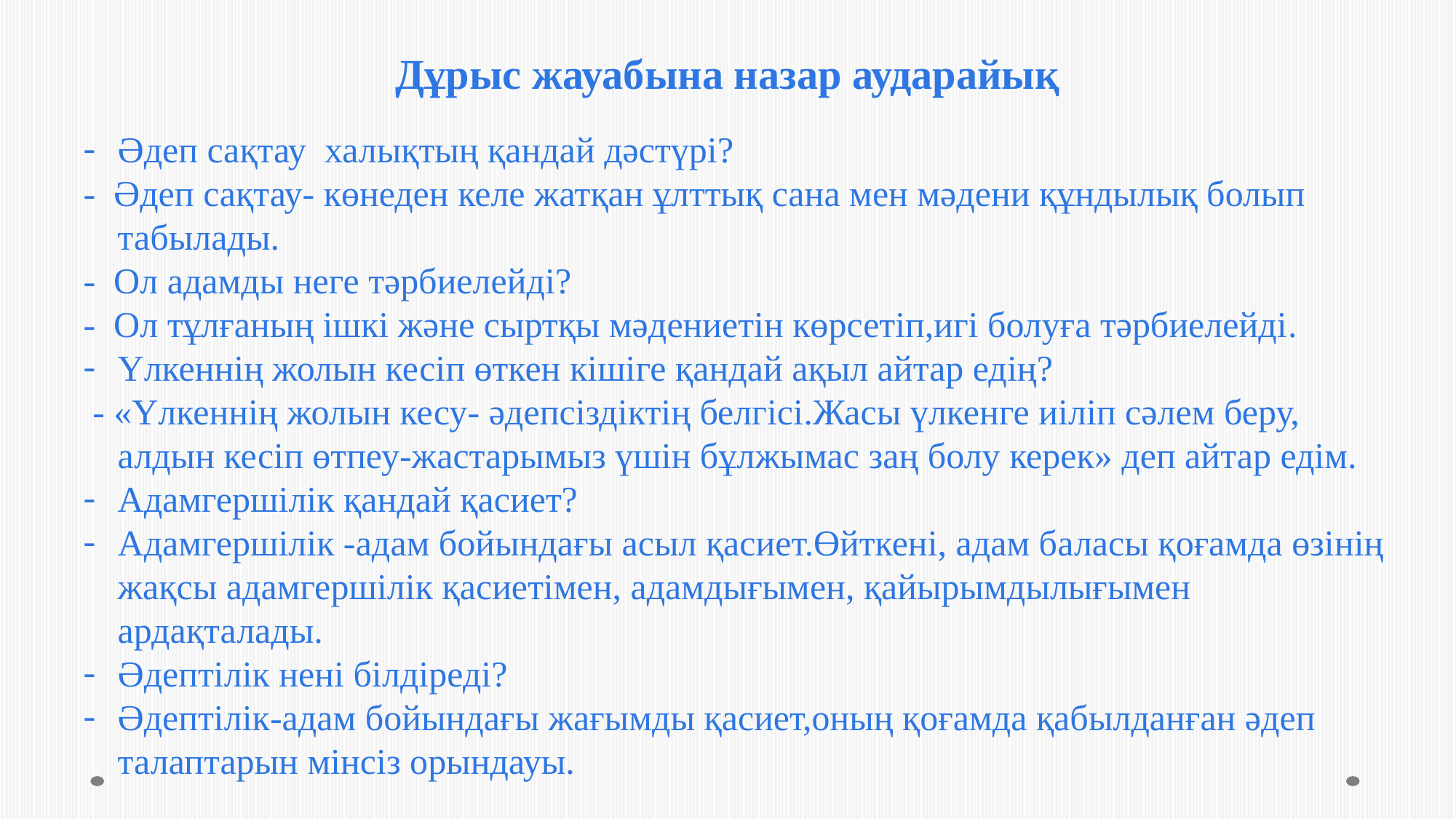

# Дұрыс жауабына назар аударайық
Әдеп сақтау  халықтың қандай дәстүрі?
-  Әдеп сақтау- көнеден келе жатқан ұлттық сана мен мәдени құндылық болып табылады.
-  Ол адамды неге тәрбиелейді?
-  Ол тұлғаның ішкі және сыртқы мәдениетін көрсетіп,игі болуға тәрбиелейді.
Үлкеннің жолын кесіп өткен кішіге қандай ақыл айтар едің?
 - «Үлкеннің жолын кесу- әдепсіздіктің белгісі.Жасы үлкенге иіліп сәлем беру,    алдын кесіп өтпеу-жастарымыз үшін бұлжымас заң болу керек» деп айтар едім.
Адамгершілік қандай қасиет?
Адамгершілік -адам бойындағы асыл қасиет.Өйткені, адам баласы қоғамда өзінің жақсы адамгершілік қасиетімен, адамдығымен, қайырымдылығымен ардақталады.
Әдептілік нені білдіреді?
Әдептілік-адам бойындағы жағымды қасиет,оның қоғамда қабылданған әдеп талаптарын мінсіз орындауы.